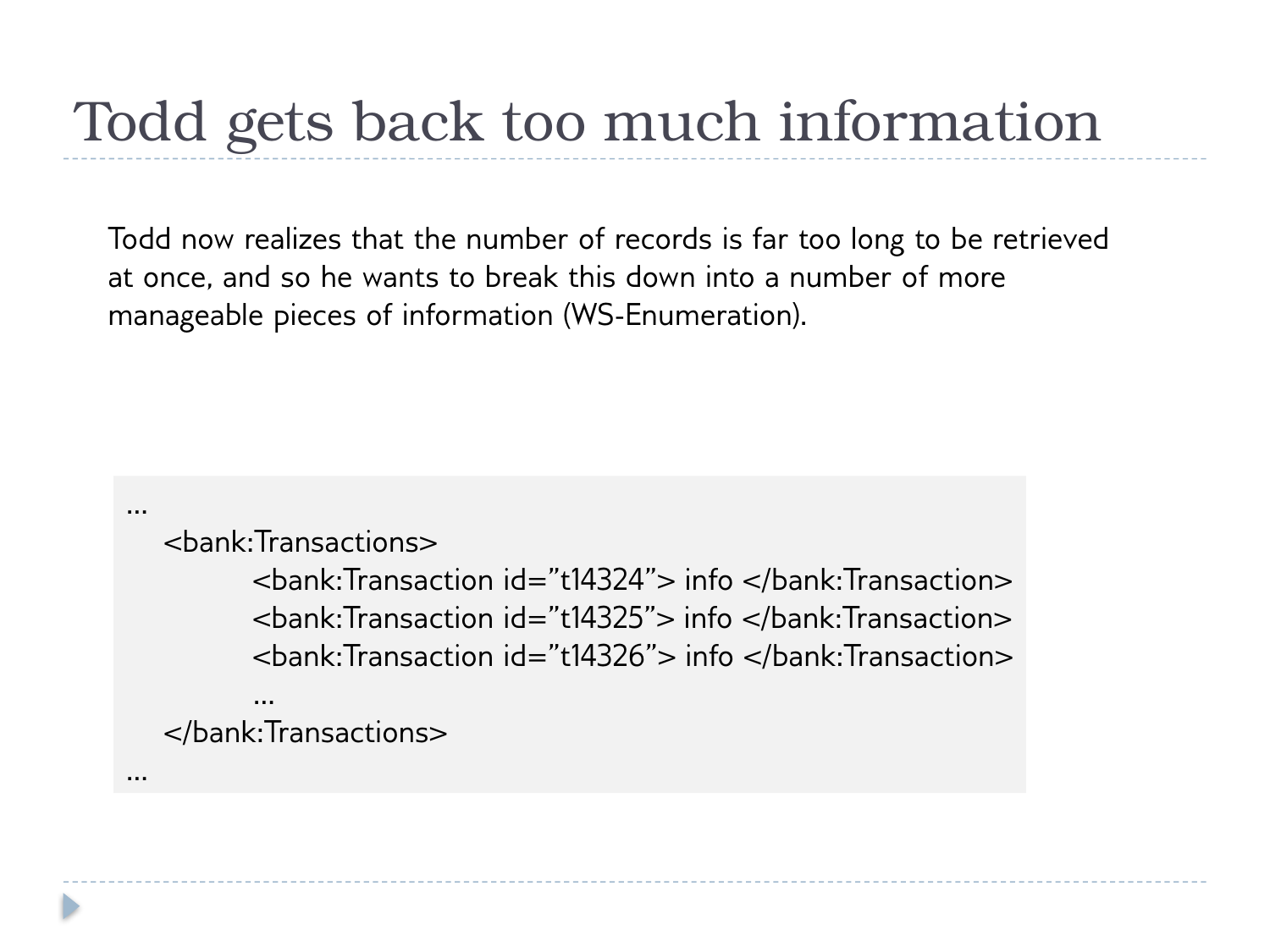

# Todd gets back too much information
Todd now realizes that the number of records is far too long to be retrieved at once, and so he wants to break this down into a number of more manageable pieces of information (WS-Enumeration).

…
    <bank:Transactions>
	<bank:Transaction id=”t14324”> info </bank:Transaction>
	<bank:Transaction id=”t14325”> info </bank:Transaction>
	<bank:Transaction id=”t14326”> info </bank:Transaction>
	…
    </bank:Transactions>
…